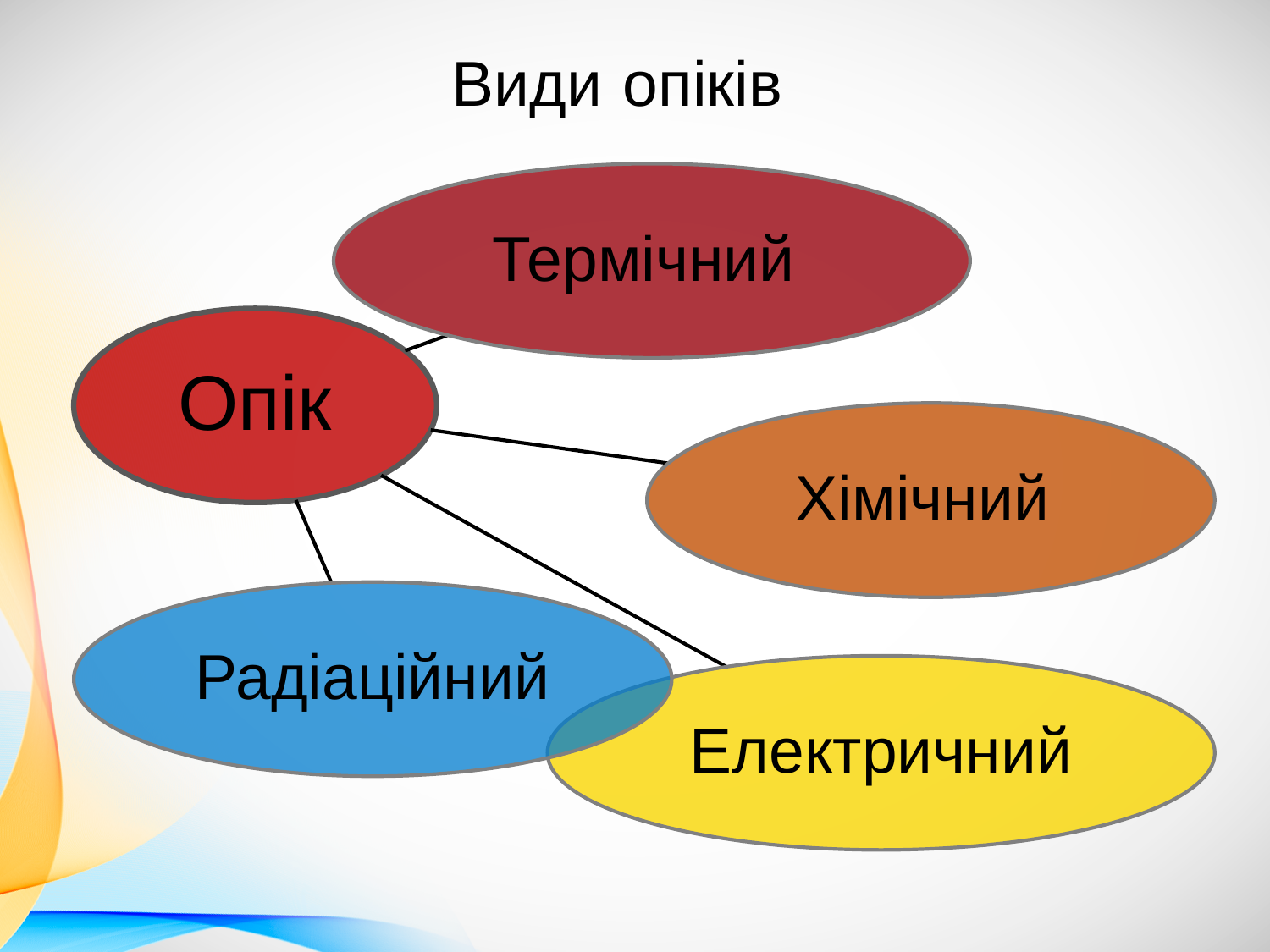

Види опіків
Опік

Термічний

Хімічний

Електричний

Радіаційний